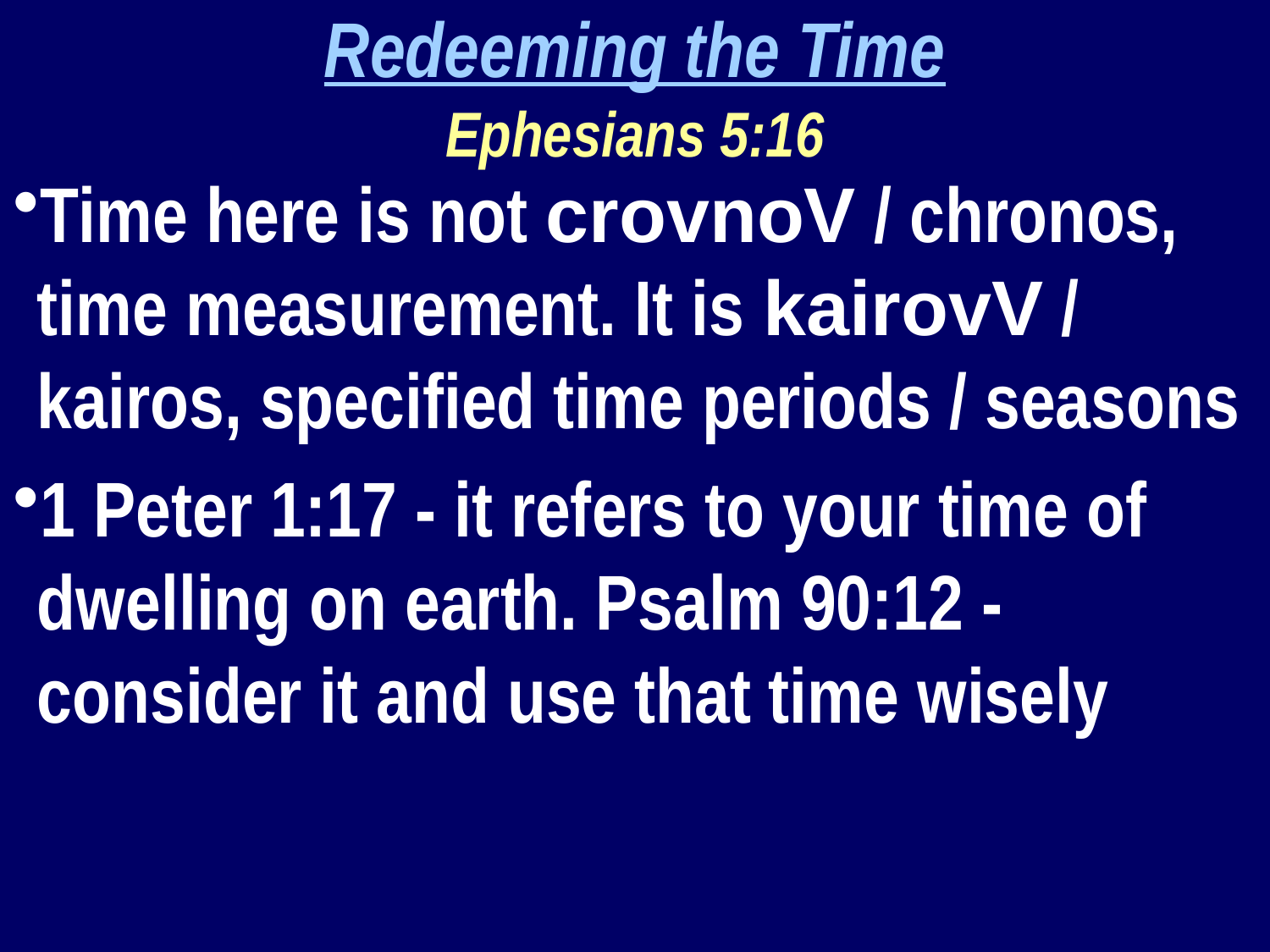

Redeeming the Time
Ephesians 5:16
Time here is not crovnoV / chronos, time measurement. It is kairovV / kairos, specified time periods / seasons
1 Peter 1:17 - it refers to your time of dwelling on earth. Psalm 90:12 - consider it and use that time wisely